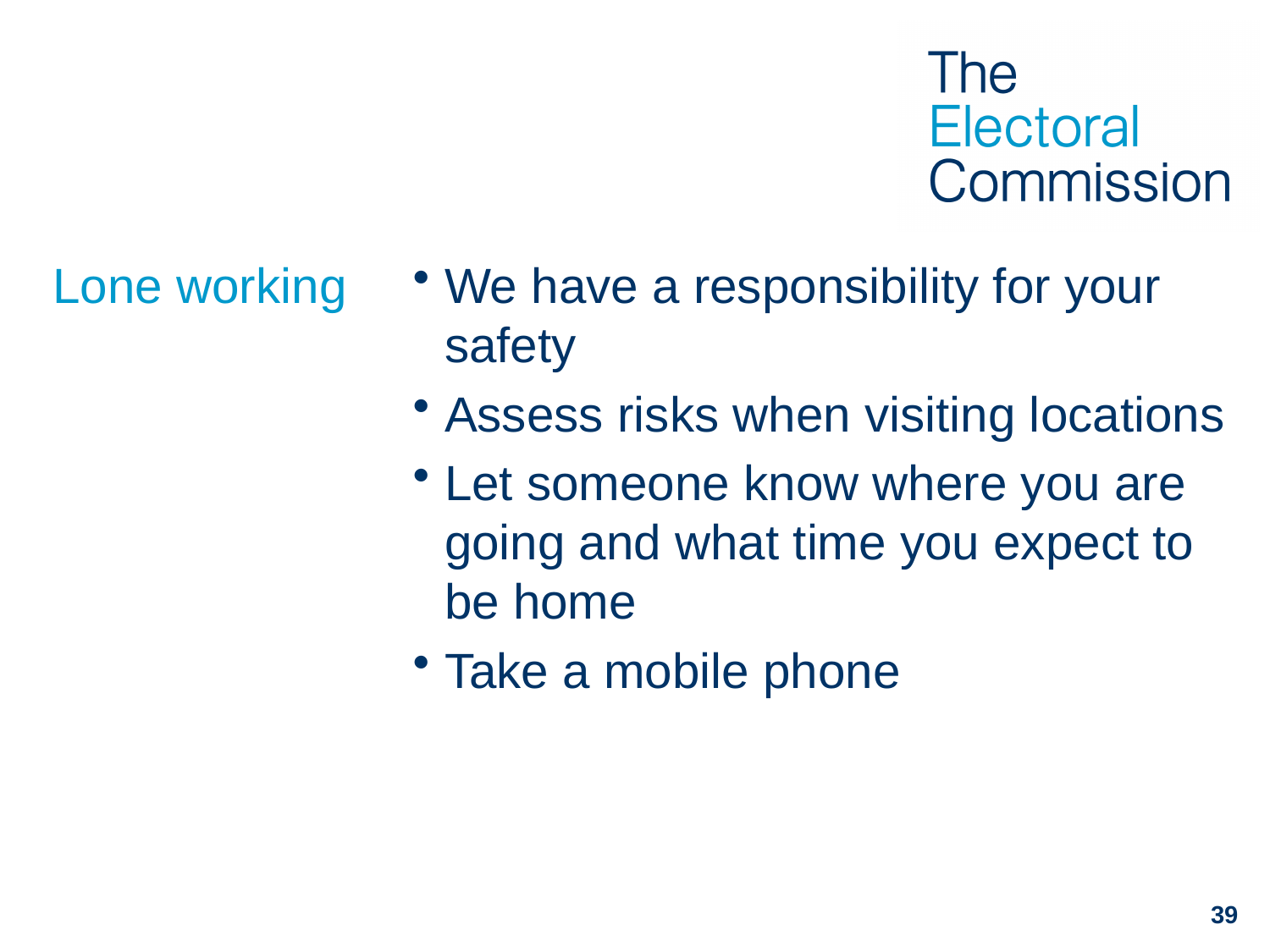

# Lone working
We have a responsibility for your safety
Assess risks when visiting locations
Let someone know where you are going and what time you expect to be home
Take a mobile phone

39